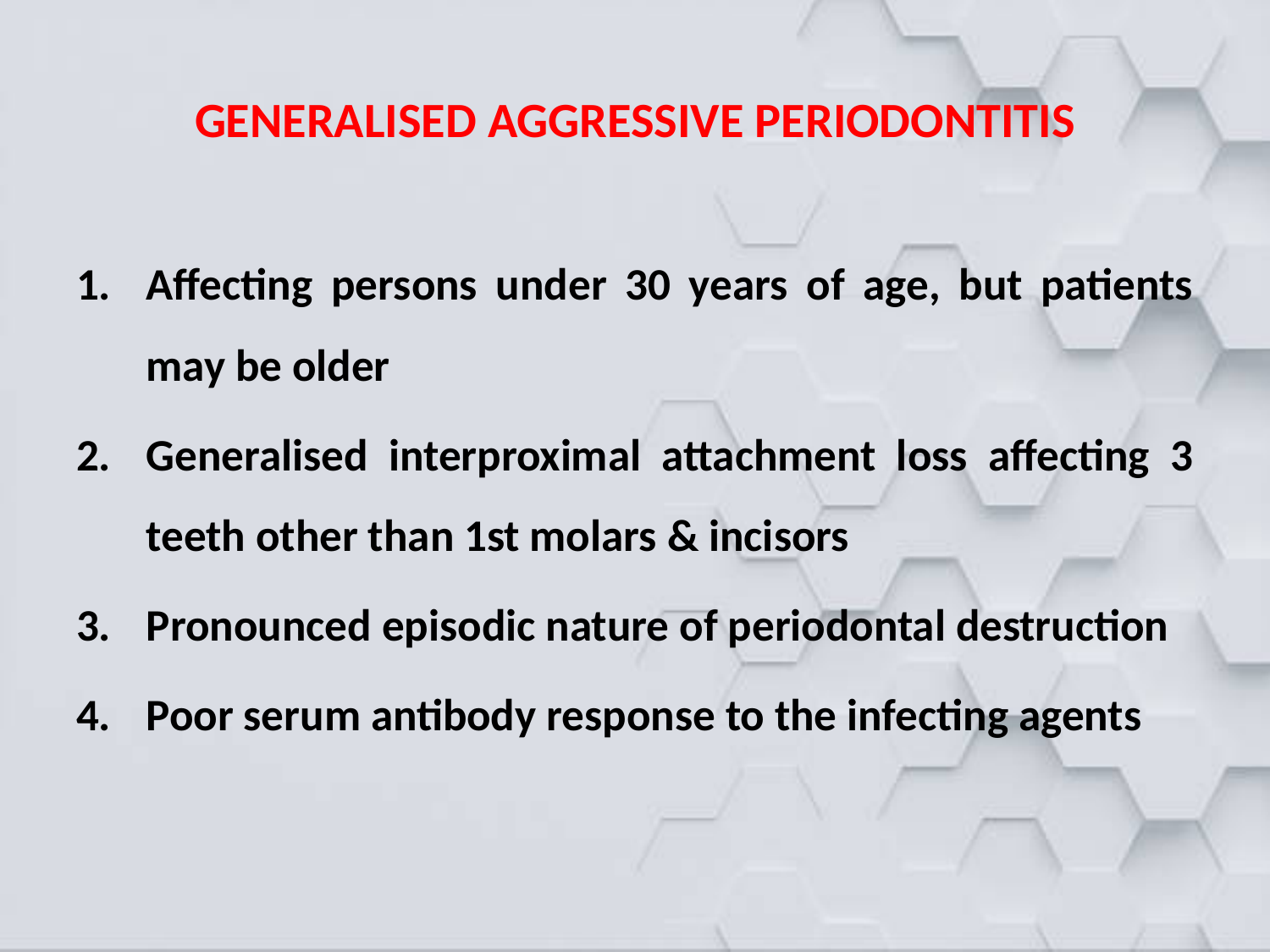

# GENERALISED AGGRESSIVE PERIODONTITIS
Affecting persons under 30 years of age, but patients may be older
Generalised interproximal attachment loss affecting 3 teeth other than 1st molars & incisors
Pronounced episodic nature of periodontal destruction
Poor serum antibody response to the infecting agents